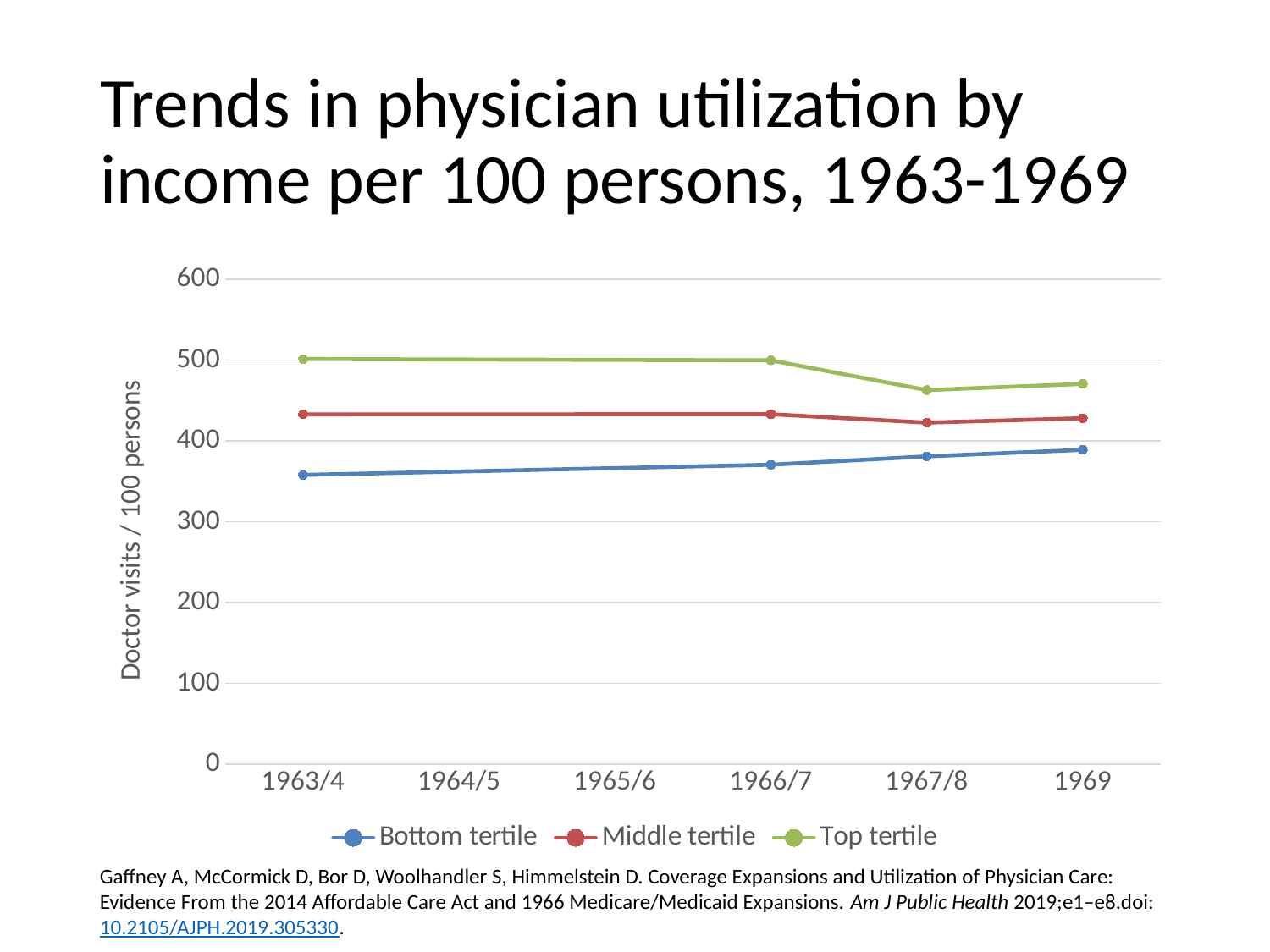

# Trends in physician utilization by income per 100 persons, 1963-1969

### Chart

| Category | Bottom tertile | Middle tertile | Top tertile |
|---|---|---|---|
| 1963/4 | 357.9913 | 432.9591 | 501.4811 |
| 1964/5 | None | None | None |
| 1965/6 | None | None | None |
| 1966/7 | 370.5978 | 433.1069 | 499.8139 |
| 1967/8 | 380.9234 | 422.6981 | 463.0021 |
| 1969 | 389.032 | 428.1912 | 470.6707 |
Gaffney A, McCormick D, Bor D, Woolhandler S, Himmelstein D. Coverage Expansions and Utilization of Physician Care: Evidence From the 2014 Affordable Care Act and 1966 Medicare/Medicaid Expansions. Am J Public Health 2019;e1–e8.doi:10.2105/AJPH.2019.305330.